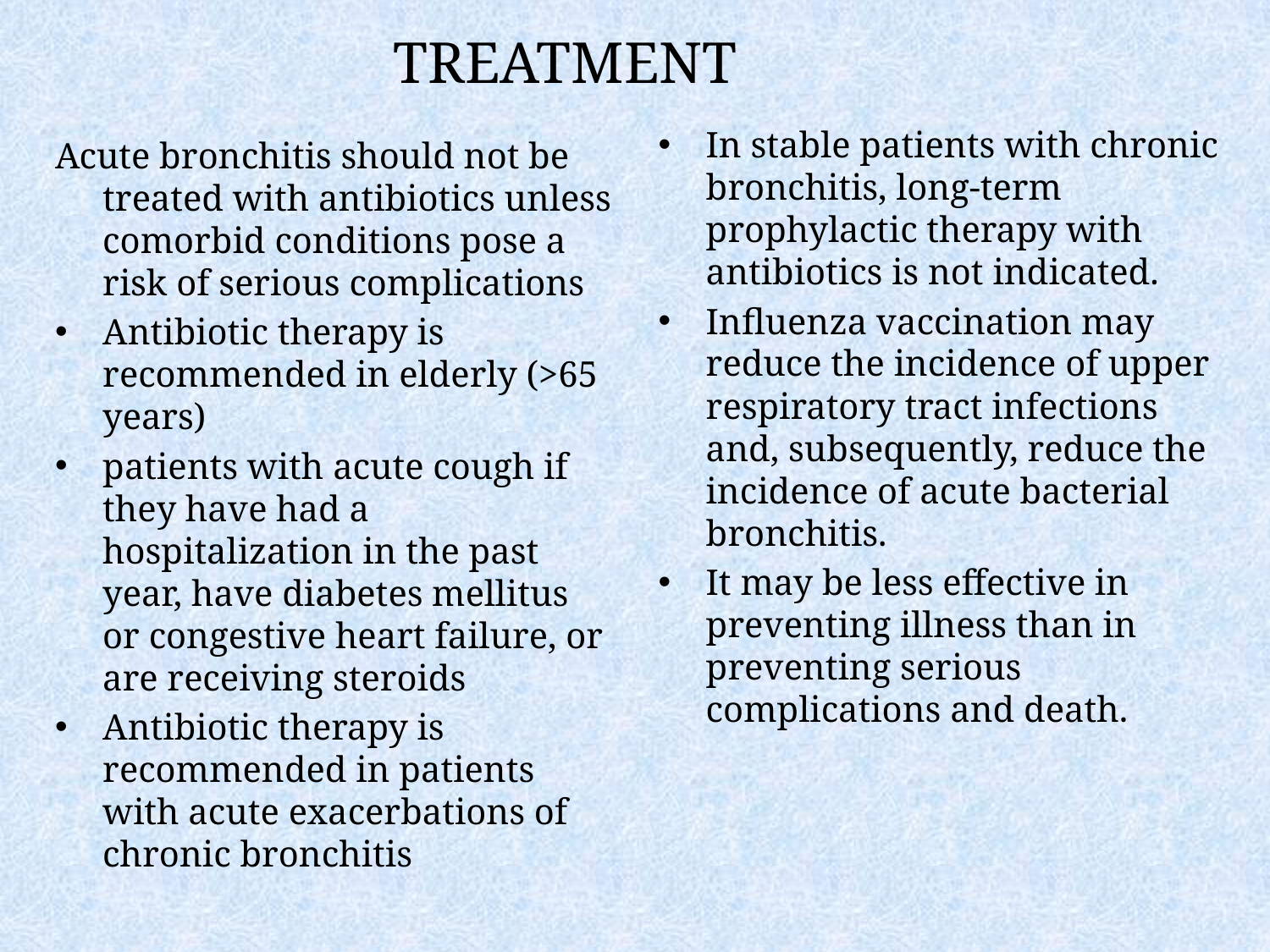

TREATMENT
In stable patients with chronic bronchitis, long-term prophylactic therapy with antibiotics is not indicated.
Influenza vaccination may reduce the incidence of upper respiratory tract infections and, subsequently, reduce the incidence of acute bacterial bronchitis.
It may be less effective in preventing illness than in preventing serious complications and death.
Acute bronchitis should not be treated with antibiotics unless comorbid conditions pose a risk of serious complications
Antibiotic therapy is recommended in elderly (>65 years)
patients with acute cough if they have had a hospitalization in the past year, have diabetes mellitus or congestive heart failure, or are receiving steroids
Antibiotic therapy is recommended in patients with acute exacerbations of chronic bronchitis